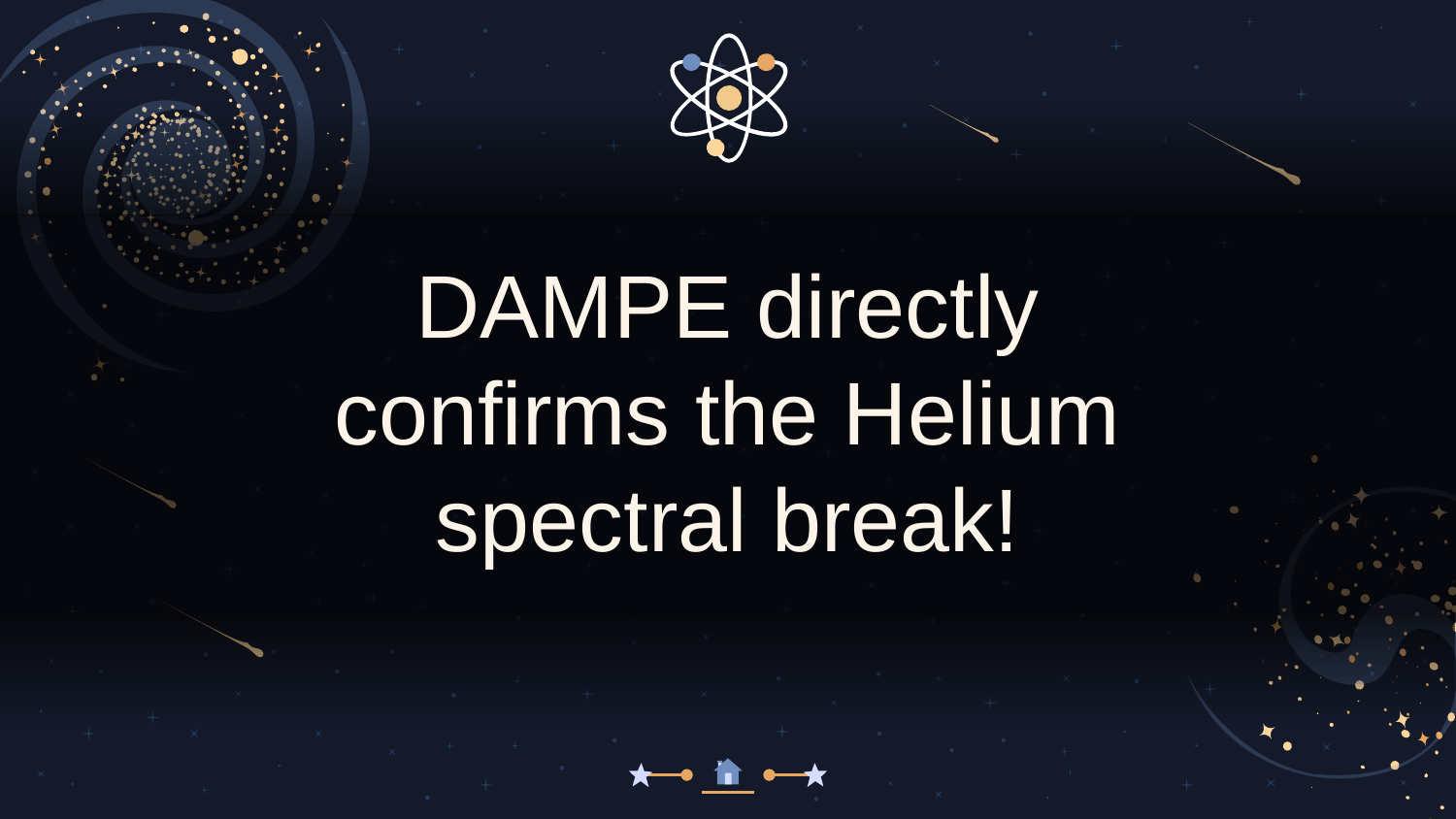

# DAMPE directly confirms the Helium spectral break!